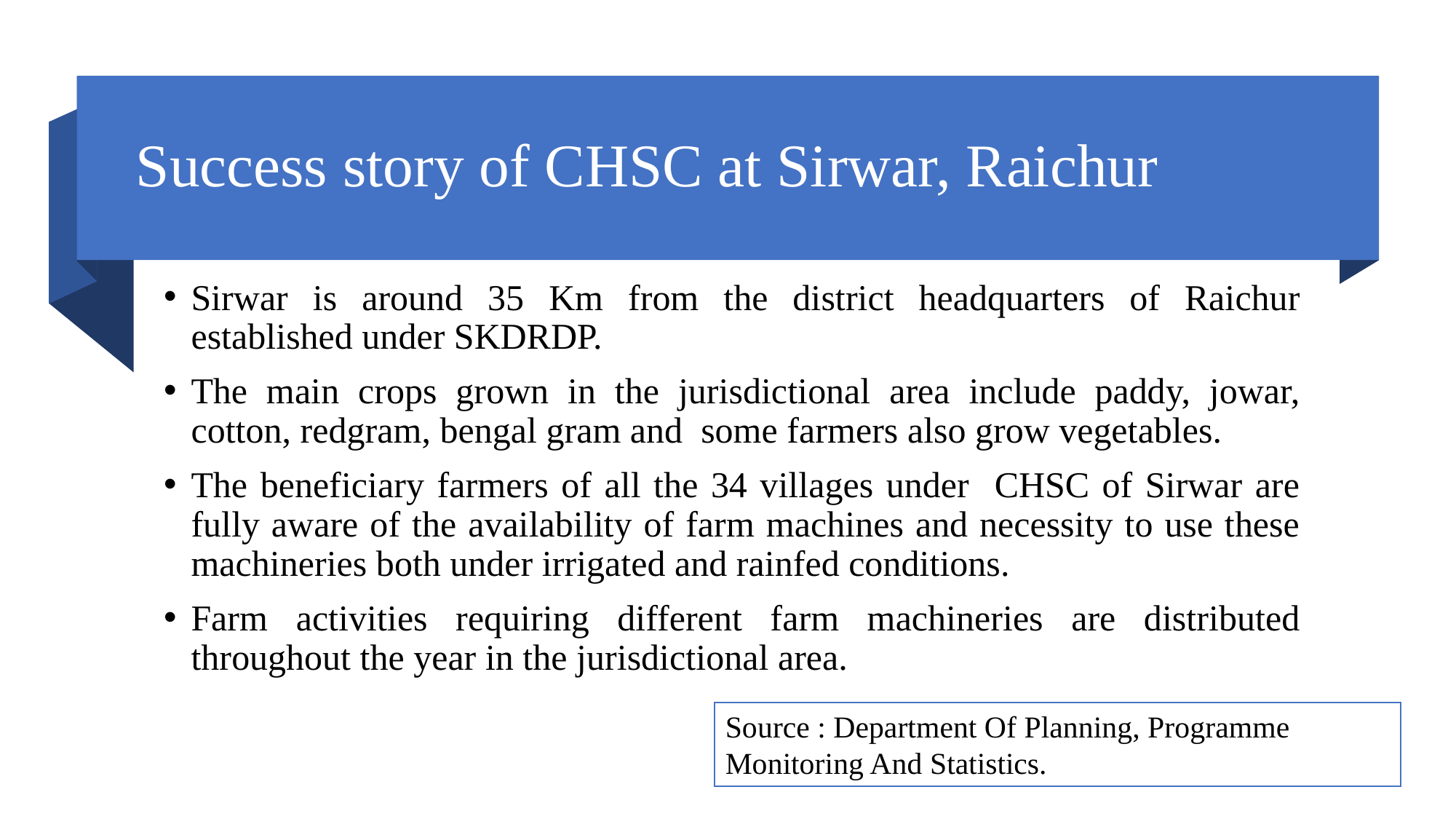

# Success story of CHSC at Sirwar, Raichur

Sirwar is around 35 Km from the district headquarters of Raichur established under SKDRDP.
The main crops grown in the jurisdictional area include paddy, jowar, cotton, redgram, bengal gram and  some farmers also grow vegetables.
The beneficiary farmers of all the 34 villages under  CHSC of Sirwar are fully aware of the availability of farm machines and necessity to use these machineries both under irrigated and rainfed conditions.
Farm activities requiring different farm machineries are distributed throughout the year in the jurisdictional area.
Source : Department Of Planning, Programme Monitoring And Statistics.
64